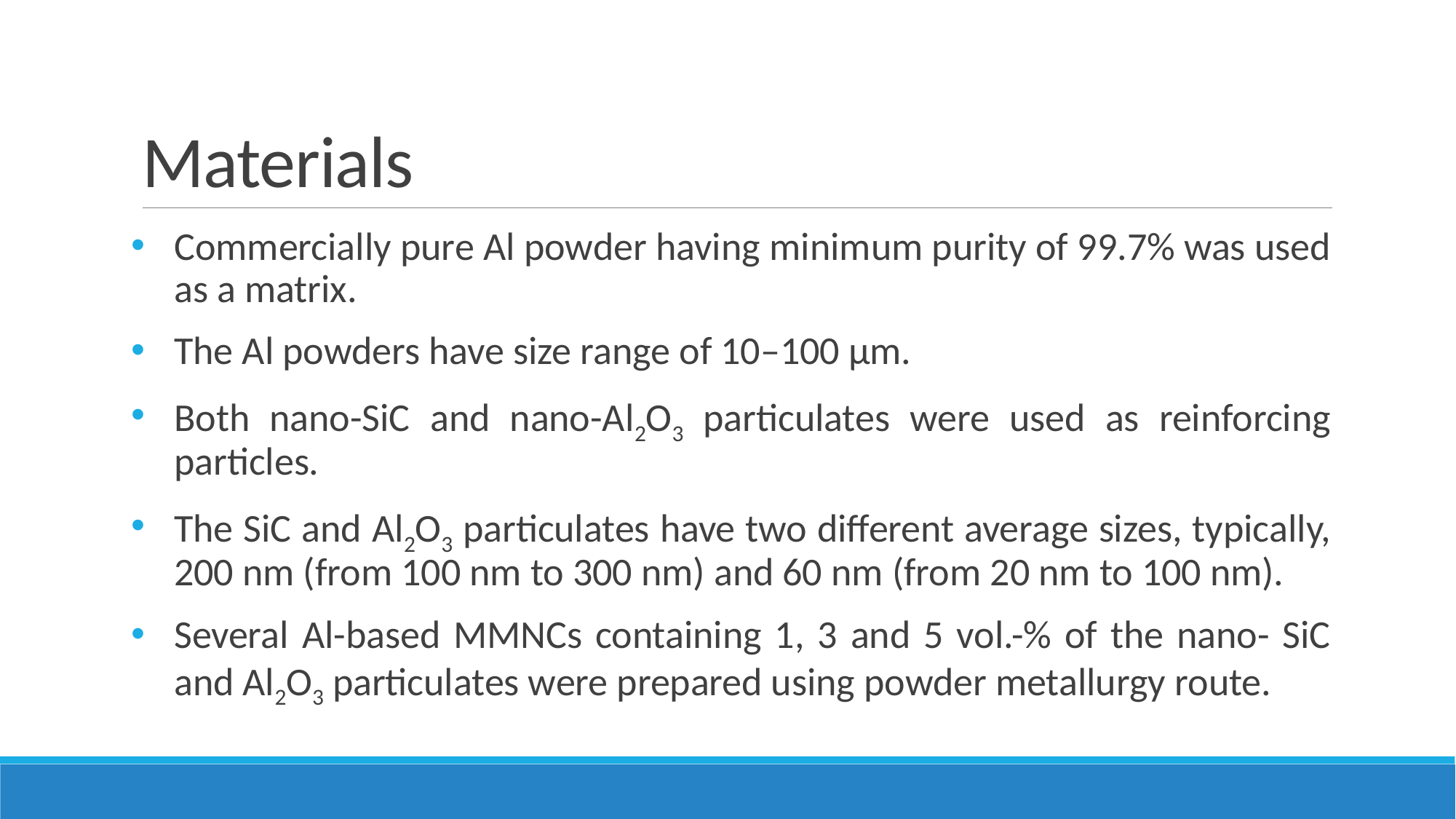

# Materials
Commercially pure Al powder having minimum purity of 99.7% was used as a matrix.
The Al powders have size range of 10–100 μm.
Both nano-SiC and nano-Al2O3 particulates were used as reinforcing particles.
The SiC and Al2O3 particulates have two different average sizes, typically, 200 nm (from 100 nm to 300 nm) and 60 nm (from 20 nm to 100 nm).
Several Al-based MMNCs containing 1, 3 and 5 vol.-% of the nano- SiC and Al2O3 particulates were prepared using powder metallurgy route.